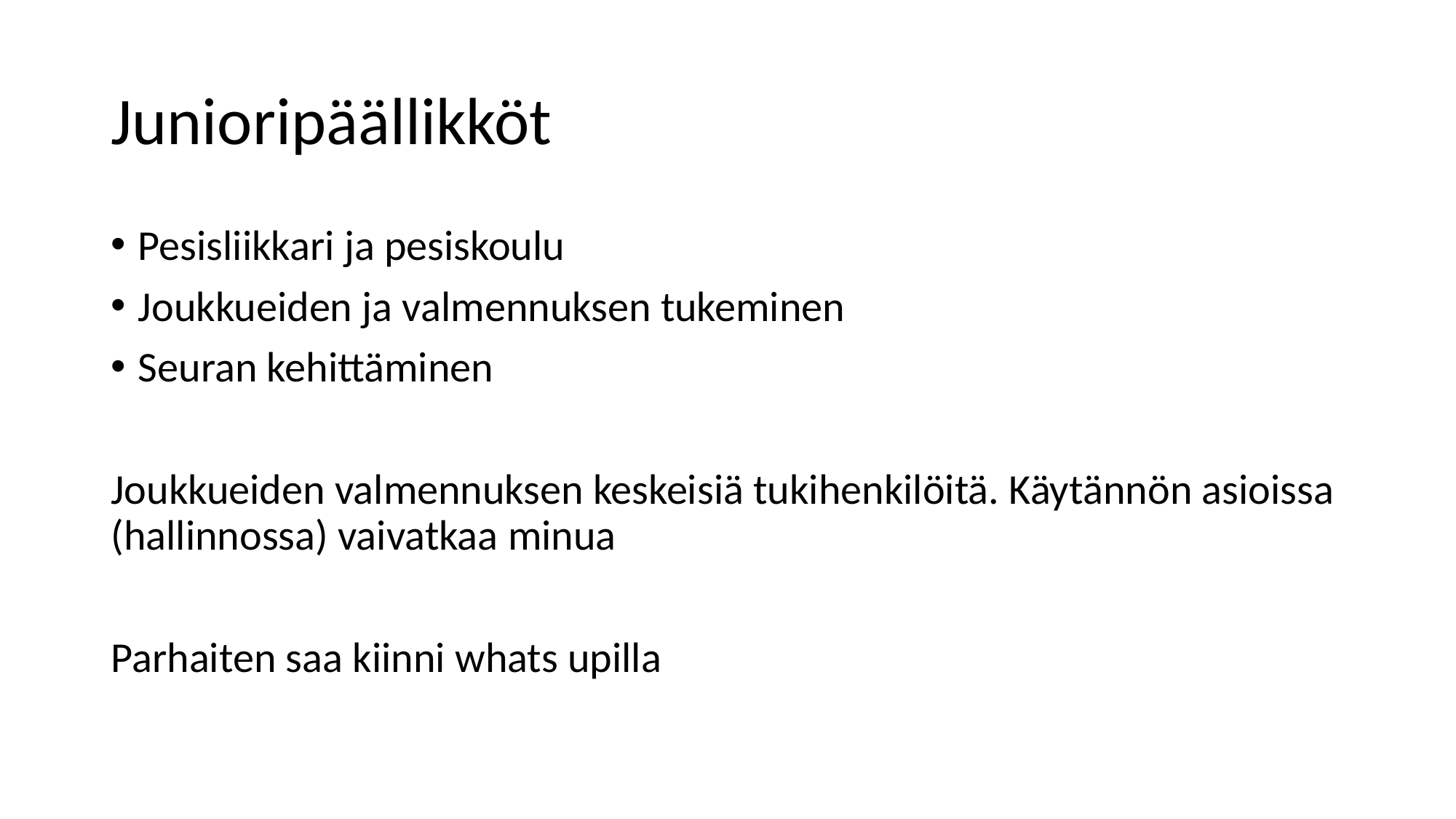

# Junioripäällikköt
Pesisliikkari ja pesiskoulu
Joukkueiden ja valmennuksen tukeminen
Seuran kehittäminen

Joukkueiden valmennuksen keskeisiä tukihenkilöitä. Käytännön asioissa (hallinnossa) vaivatkaa minua

Parhaiten saa kiinni whats upilla